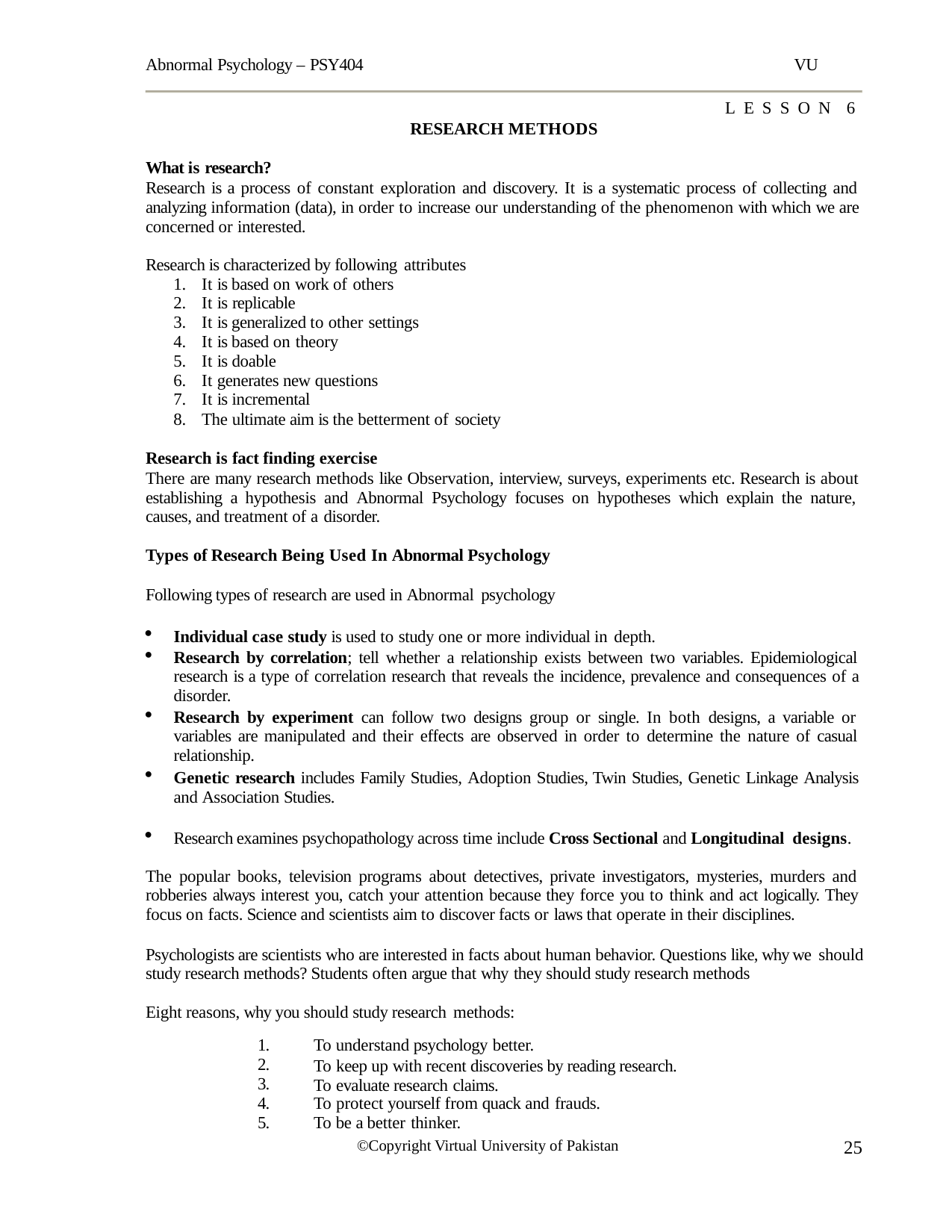

Abnormal Psychology – PSY404
VU

LESSON 6
RESEARCH METHODS

What is research?
Research is a process of constant exploration and discovery. It is a systematic process of collecting and  analyzing information (data), in order to increase our understanding of the phenomenon with which we are  concerned or interested.

Research is characterized by following attributes
It is based on work of others
It is replicable
It is generalized to other settings
It is based on theory
It is doable
It generates new questions
It is incremental
The ultimate aim is the betterment of society

Research is fact finding exercise
There are many research methods like Observation, interview, surveys, experiments etc. Research is about  establishing a hypothesis and Abnormal Psychology focuses on hypotheses which explain the nature,  causes, and treatment of a disorder.

Types of Research Being Used In Abnormal Psychology

Following types of research are used in Abnormal psychology

Individual case study is used to study one or more individual in depth.
Research by correlation; tell whether a relationship exists between two variables. Epidemiological  research is a type of correlation research that reveals the incidence, prevalence and consequences of a  disorder.
Research by experiment can follow two designs group or single. In both designs, a variable or  variables are manipulated and their effects are observed in order to determine the nature of casual  relationship.
Genetic research includes Family Studies, Adoption Studies, Twin Studies, Genetic Linkage Analysis  and Association Studies.

Research examines psychopathology across time include Cross Sectional and Longitudinal designs.
The popular books, television programs about detectives, private investigators, mysteries, murders and  robberies always interest you, catch your attention because they force you to think and act logically. They  focus on facts. Science and scientists aim to discover facts or laws that operate in their disciplines.

Psychologists are scientists who are interested in facts about human behavior. Questions like, why we  should study research methods? Students often argue that why they should study research methods

Eight reasons, why you should study research methods:
1.
2.
3.
4.
5.
To understand psychology better.
To keep up with recent discoveries by reading research.  To evaluate research claims.
To protect yourself from quack and frauds.
To be a better thinker.
©Copyright Virtual University of Pakistan
25